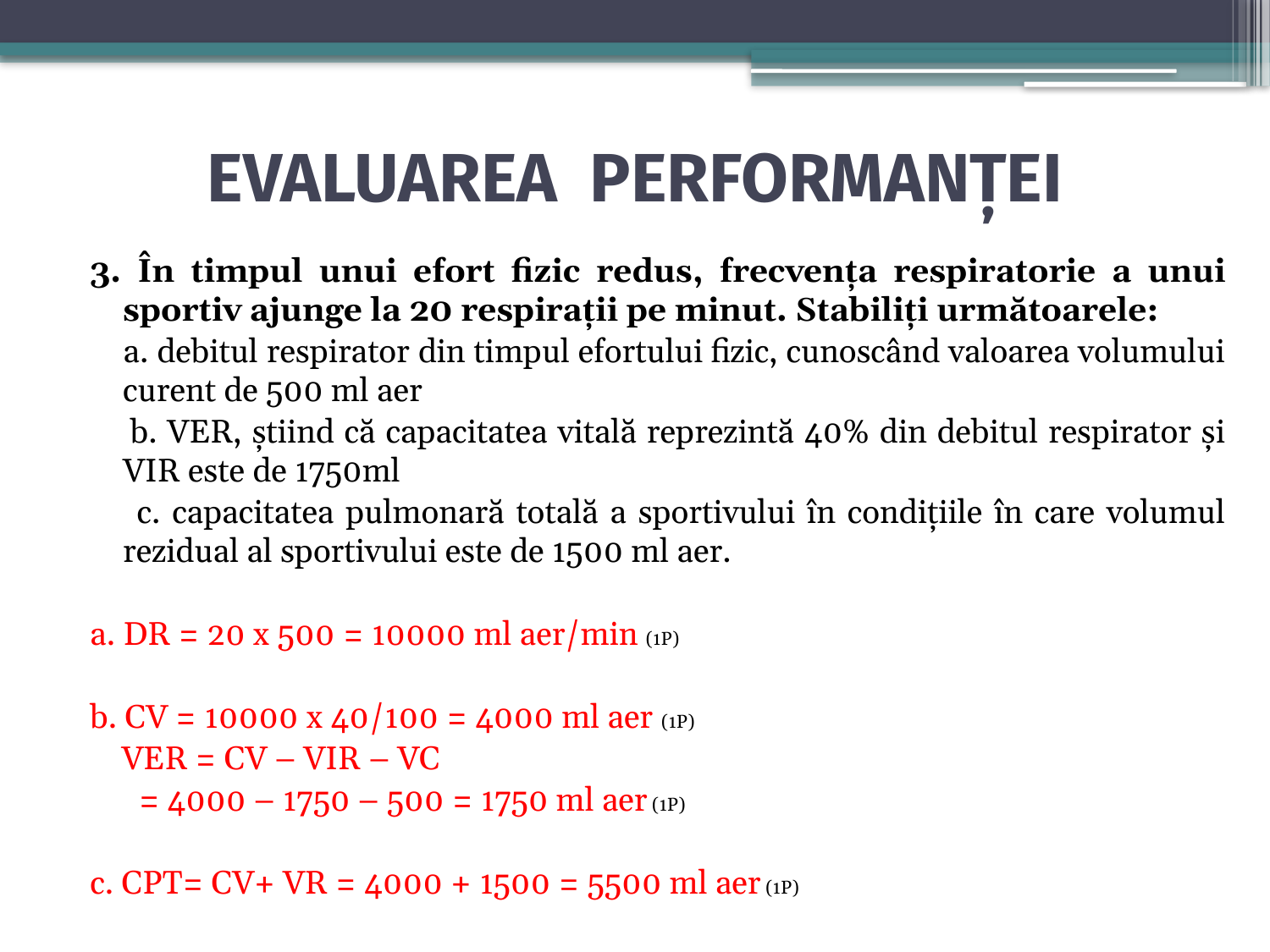

# EVALUAREA  PERFORMANŢEI
3. În timpul unui efort fizic redus, frecvența respiratorie a unui sportiv ajunge la 20 respirații pe minut. Stabiliți următoarele:
    a. debitul respirator din timpul efortului fizic, cunoscând valoarea volumului curent de 500 ml aer
    b. VER, știind că capacitatea vitală reprezintă 40% din debitul respirator și VIR este de 1750ml
    c. capacitatea pulmonară totală a sportivului în condițiile în care volumul rezidual al sportivului este de 1500 ml aer.

a. DR = 20 x 500 = 10000 ml aer/min (1P)

b. CV = 10000 x 40/100 = 4000 ml aer (1P)
    VER = CV – VIR – VC
		  = 4000 – 1750 – 500 = 1750 ml aer (1P)

c. CPT= CV+ VR = 4000 + 1500 = 5500 ml aer (1P)